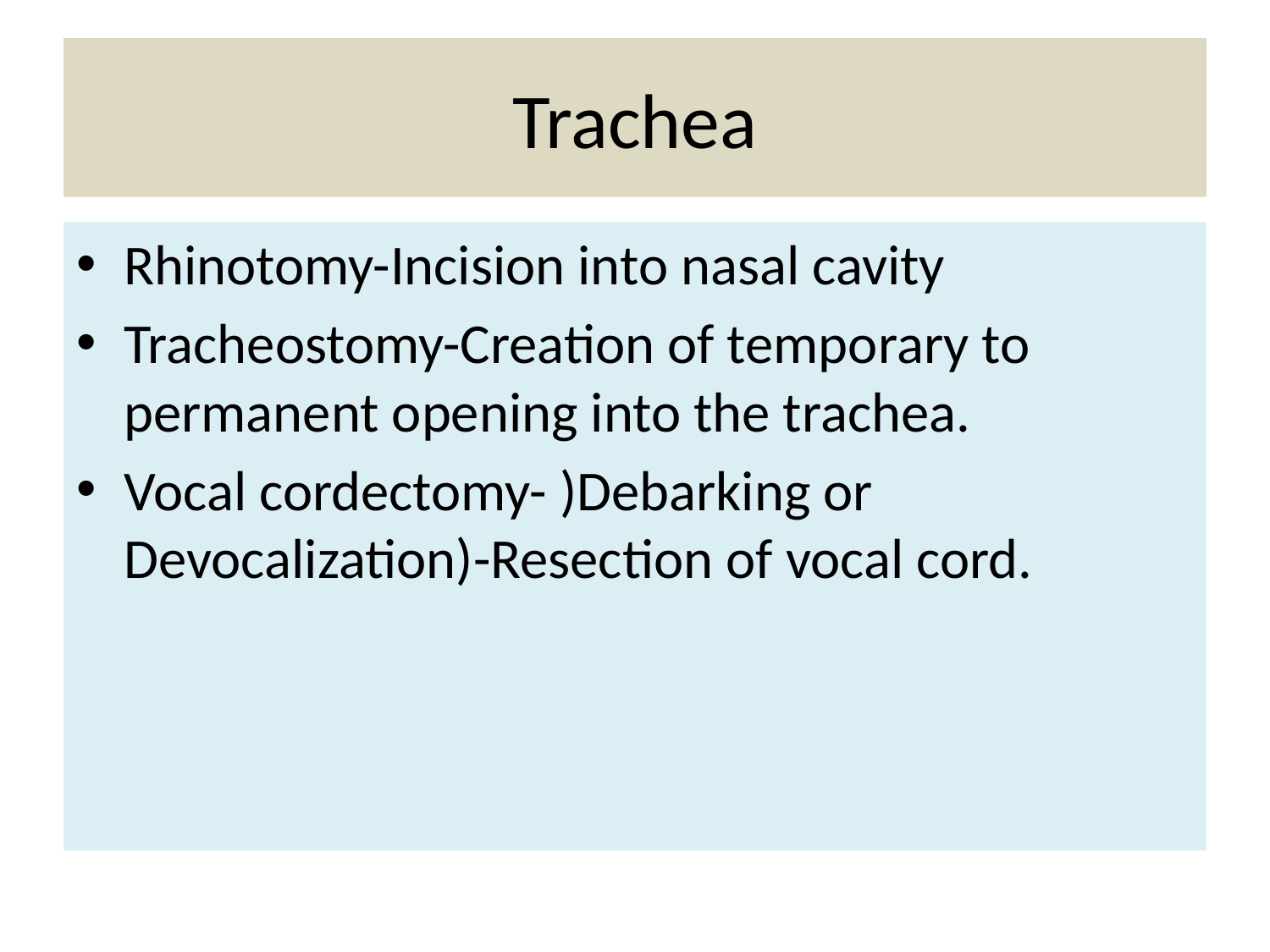

# Trachea
Rhinotomy-Incision into nasal cavity
Tracheostomy-Creation of temporary to permanent opening into the trachea.
Vocal cordectomy- )Debarking or Devocalization)-Resection of vocal cord.